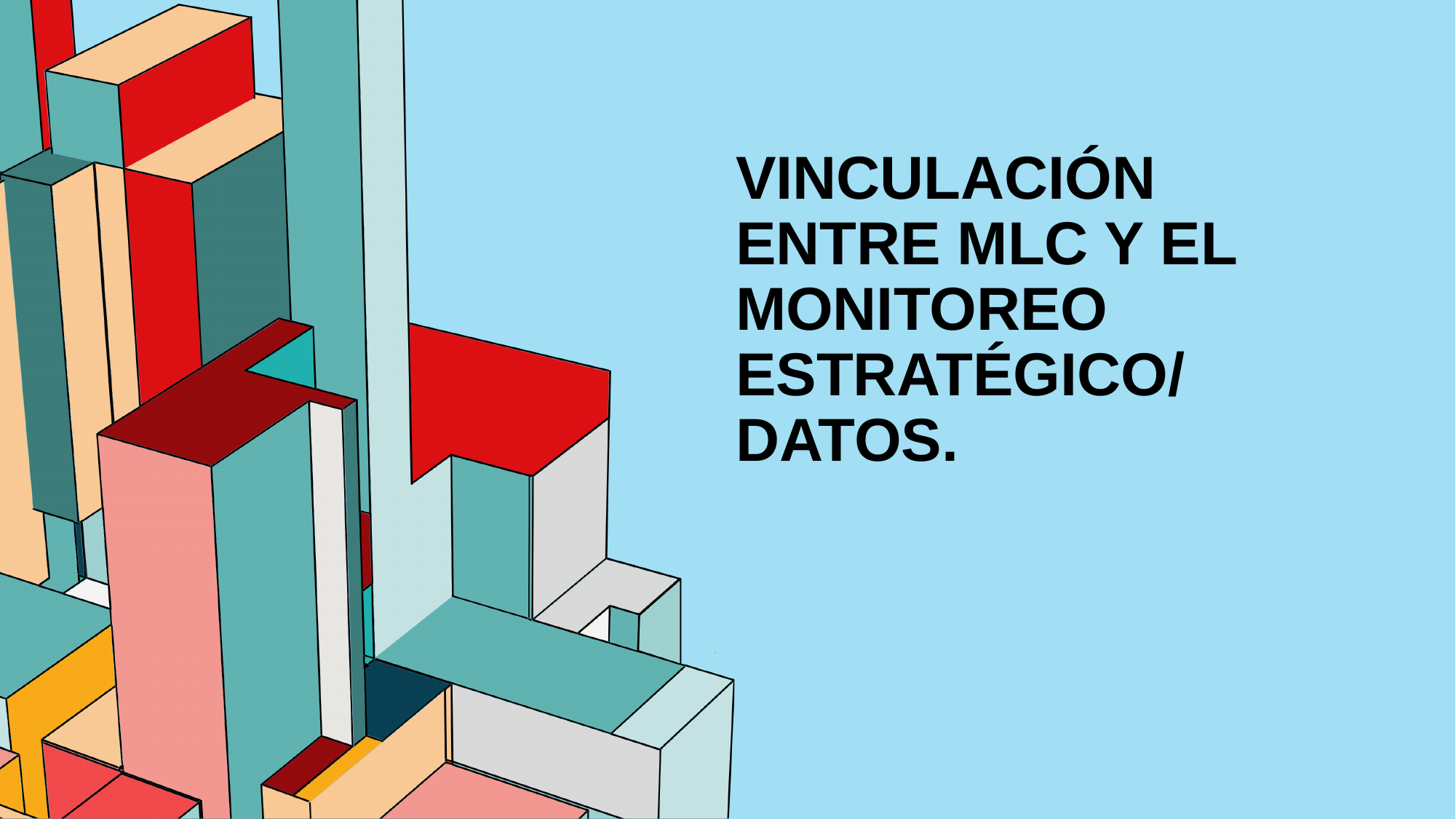

# Vinculación entre MLC y el Monitoreo Estratégico/ Datos.